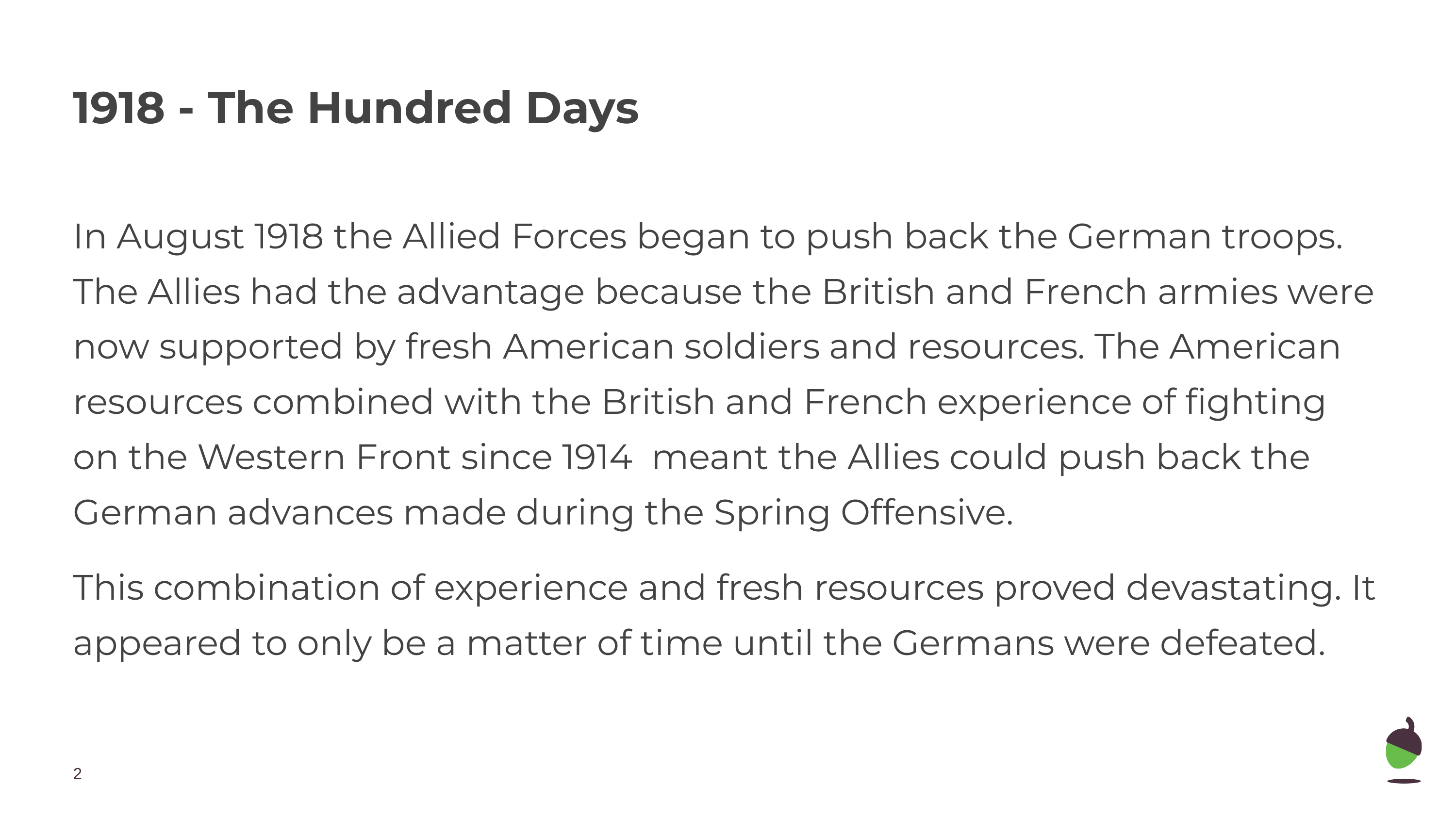

# 1918 - The Hundred Days
In August 1918 the Allied Forces began to push back the German troops. The Allies had the advantage because the British and French armies were now supported by fresh American soldiers and resources. The American resources combined with the British and French experience of fighting on the Western Front since 1914  meant the Allies could push back the German advances made during the Spring Offensive.
This combination of experience and fresh resources proved devastating. It appeared to only be a matter of time until the Germans were defeated.
2